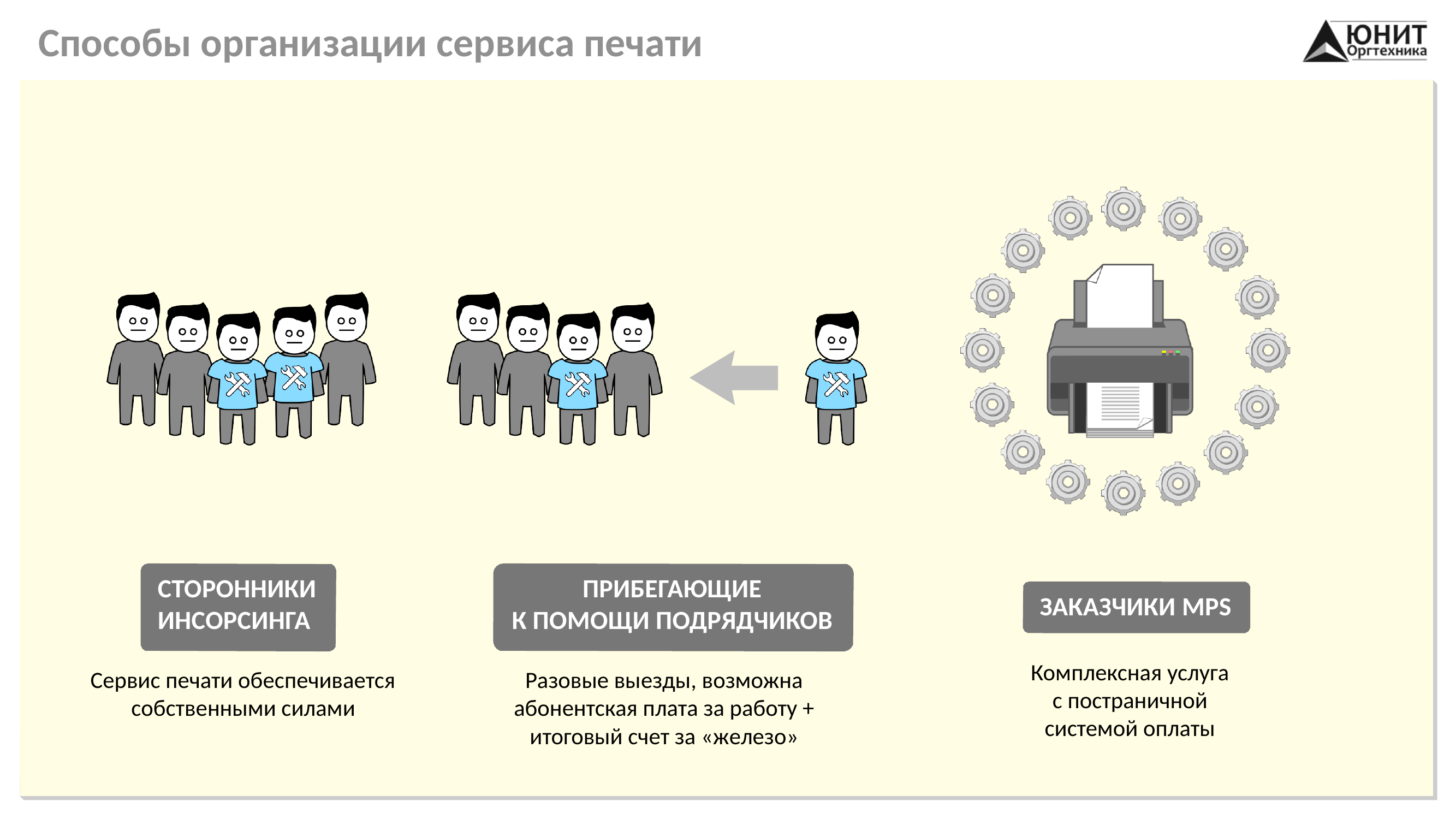

# Способы организации сервиса печати

СТОРОННИКИ ИНСОРСИНГА
ПРИБЕГАЮЩИЕ
К ПОМОЩИ ПОДРЯДЧИКОВ

ЗАКАЗЧИКИ MPS
Комплексная услуга с постраничной системой оплаты
Сервис печати обеспечивается собственными силами
Разовые выезды, возможна абонентская плата за работу + итоговый счет за «железо»